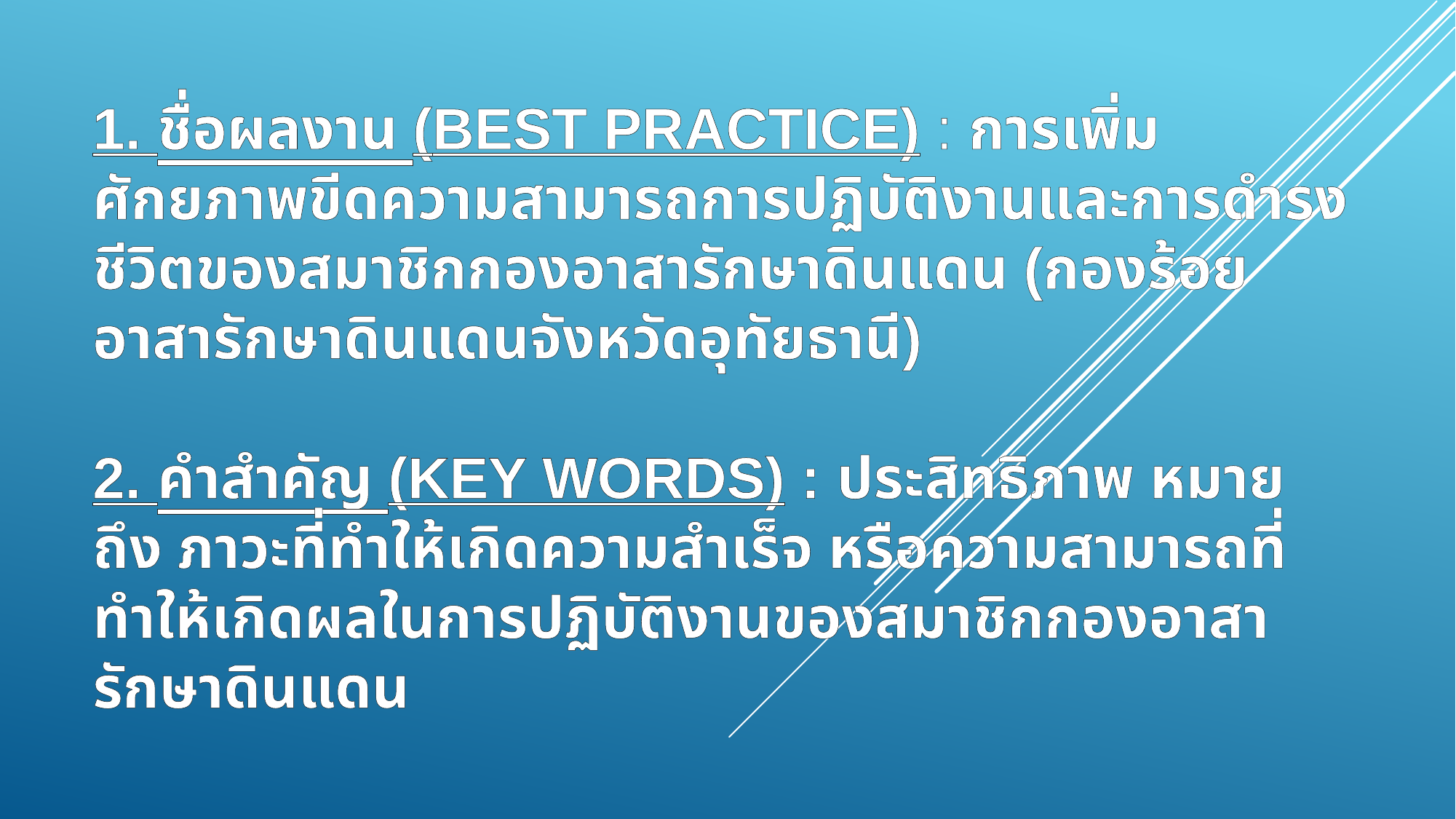

# 1. ชื่อผลงาน (best practice) : การเพิ่มศักยภาพขีดความสามารถการปฏิบัติงานและการดำรงชีวิตของสมาชิกกองอาสารักษาดินแดน (กองร้อยอาสารักษาดินแดนจังหวัดอุทัยธานี) 2. คำสำคัญ (Key Words) : ประสิทธิภาพ หมายถึง ภาวะที่ทำให้เกิดความสำเร็จ หรือความสามารถที่ทำให้เกิดผลในการปฏิบัติงานของสมาชิกกองอาสารักษาดินแดน